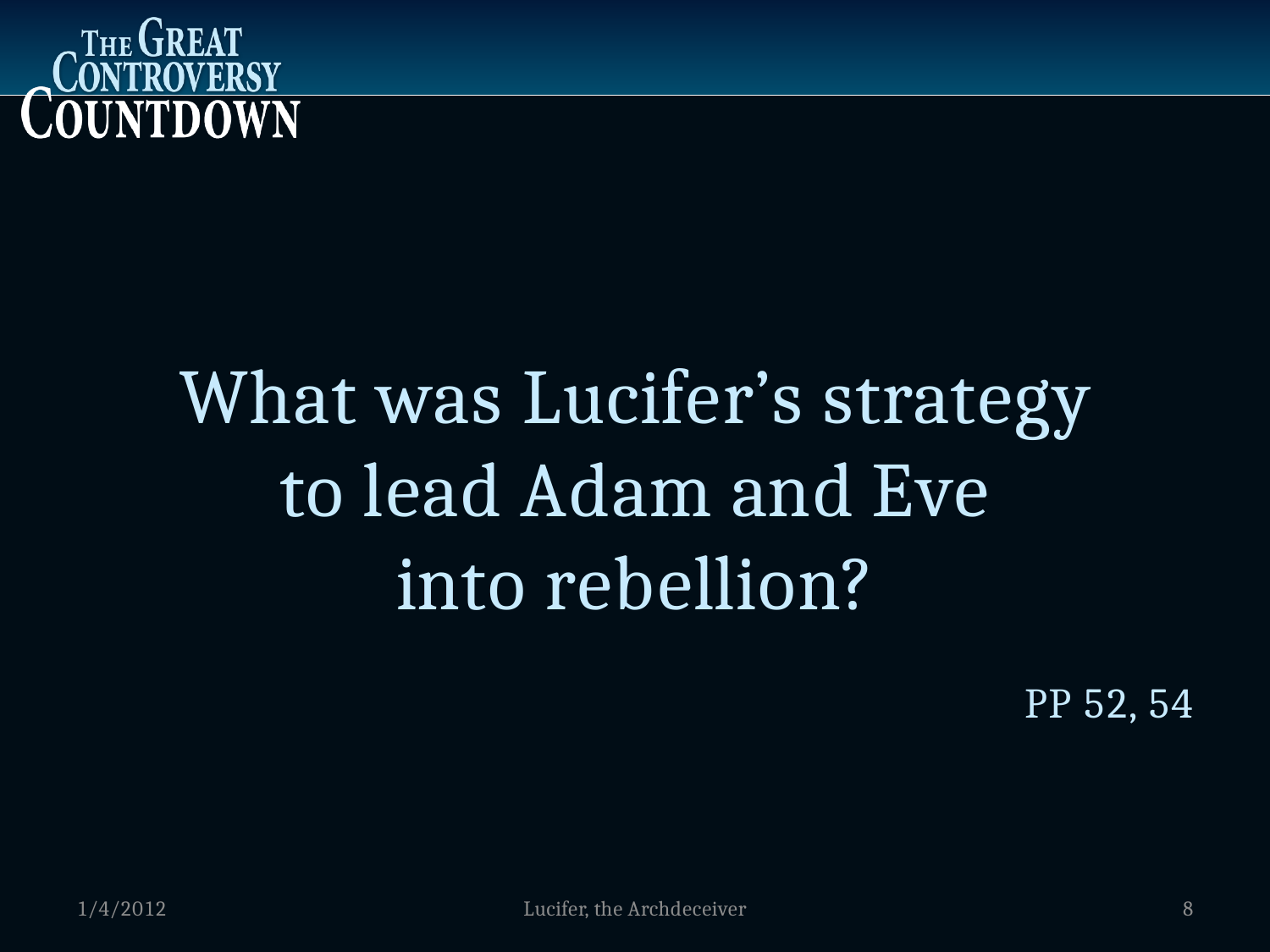

What was Lucifer’s strategy
to lead Adam and Eve
into rebellion?

PP 52, 54
1/4/2012
Lucifer, the Archdeceiver
8